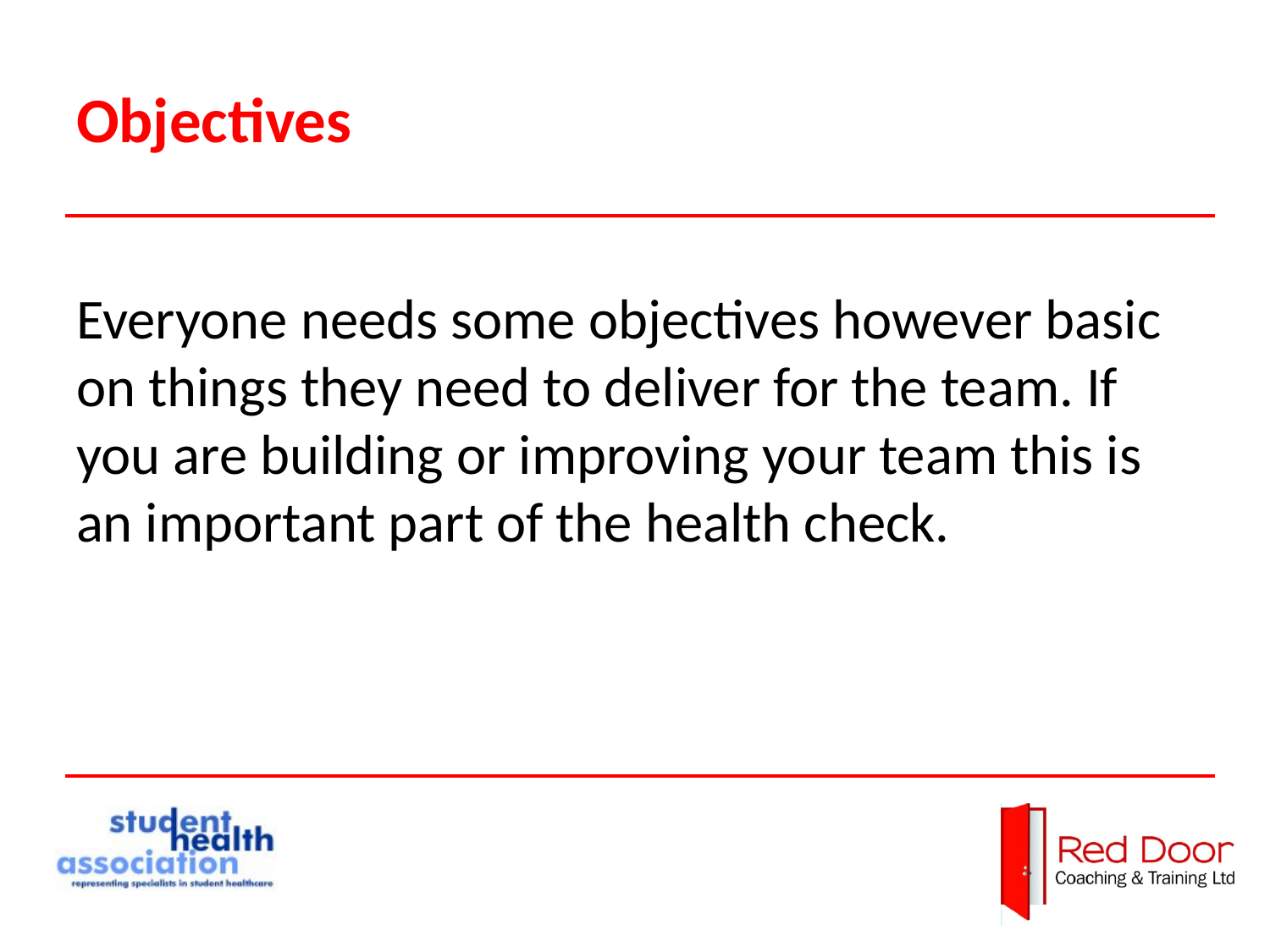

# Objectives
Everyone needs some objectives however basic on things they need to deliver for the team. If you are building or improving your team this is an important part of the health check.